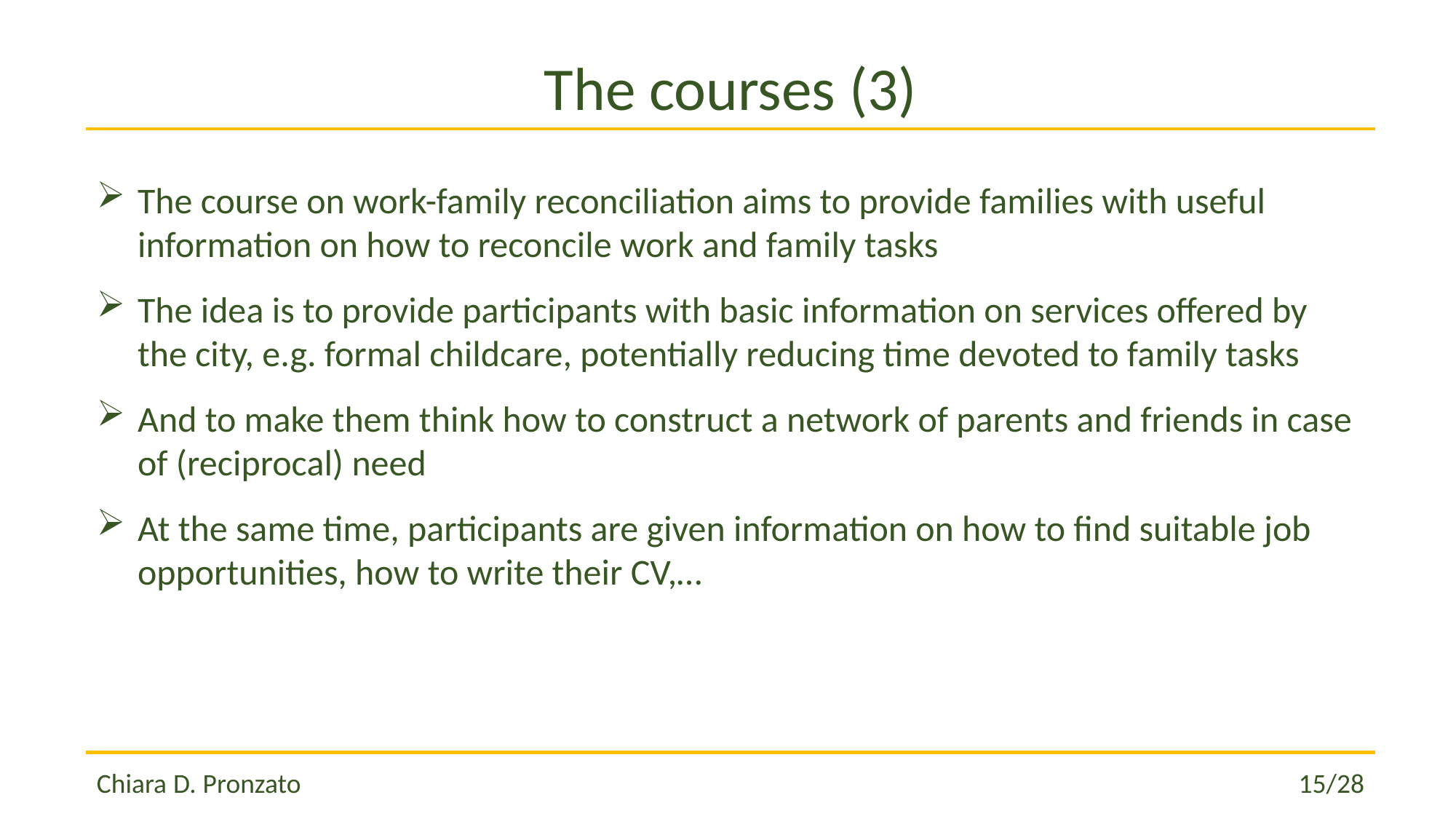

# The courses (3)
The course on work-family reconciliation aims to provide families with useful information on how to reconcile work and family tasks

The idea is to provide participants with basic information on services offered by the city, e.g. formal childcare, potentially reducing time devoted to family tasks

And to make them think how to construct a network of parents and friends in case of (reciprocal) need

At the same time, participants are given information on how to find suitable job opportunities, how to write their CV,…

Chiara D. Pronzato 									 	15/28